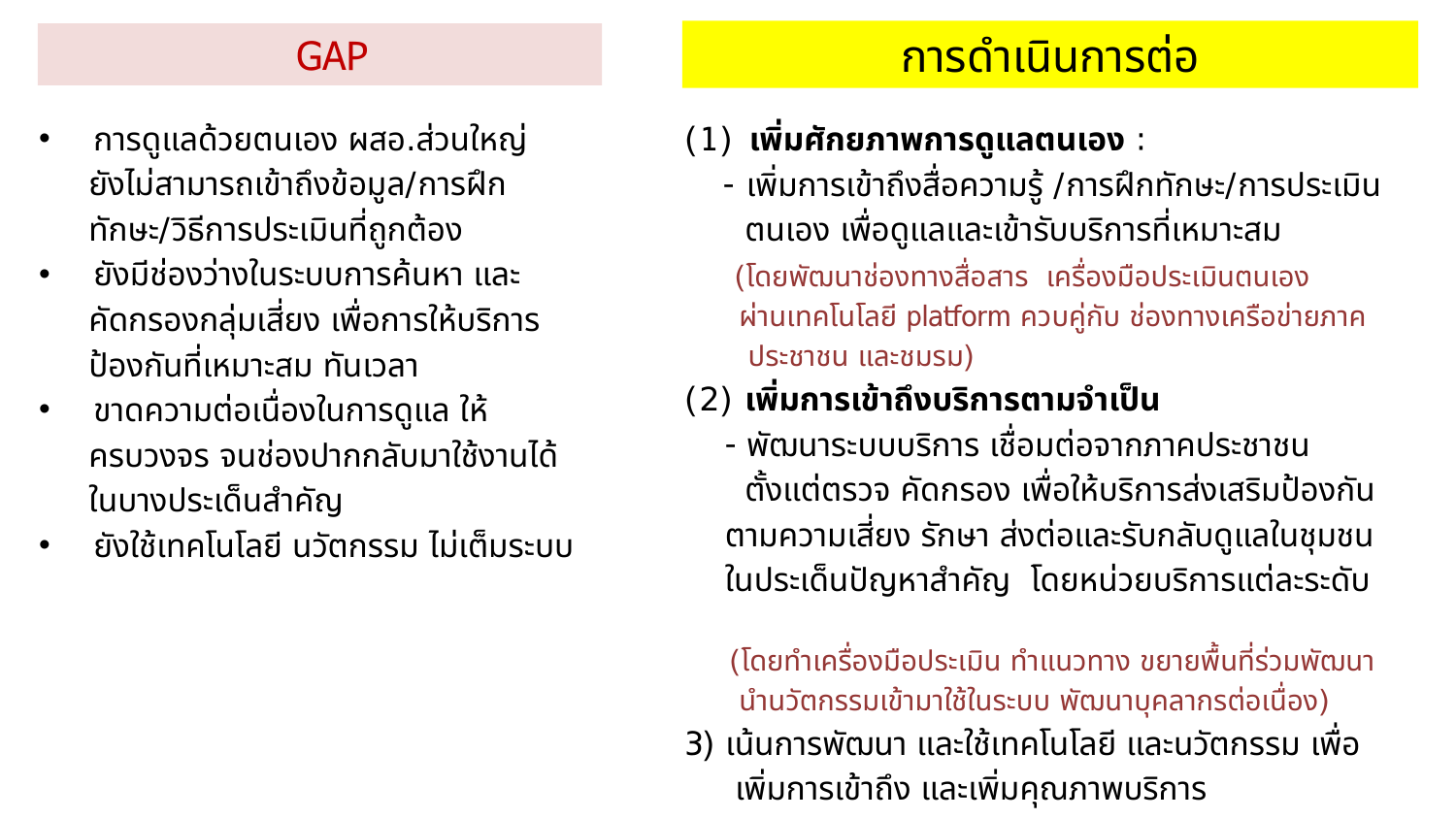

# การดำเนินการต่อ
  GAP
การดูแลด้วยตนเอง ผสอ.ส่วนใหญ่
     ยังไม่สามารถเข้าถึงข้อมูล/การฝึก
     ทักษะ/วิธีการประเมินที่ถูกต้อง
ยังมีช่องว่างในระบบการค้นหา และ
     คัดกรองกลุ่มเสี่ยง เพื่อการให้บริการ
     ป้องกันที่เหมาะสม ทันเวลา
ขาดความต่อเนื่องในการดูแล ให้
     ครบวงจร จนช่องปากกลับมาใช้งานได้
     ในบางประเด็นสำคัญ
ยังใช้เทคโนโลยี นวัตกรรม ไม่เต็มระบบ
 เพิ่มศักยภาพการดูแลตนเอง :
    - เพิ่มการเข้าถึงสื่อความรู้ /การฝึกทักษะ/การประเมิน
      ตนเอง เพื่อดูแลและเข้ารับบริการที่เหมาะสม
     (โดยพัฒนาช่องทางสื่อสาร  เครื่องมือประเมินตนเอง
      ผ่านเทคโนโลยี platform ควบคู่กับ ช่องทางเครือข่ายภาค
       ประชาชน และชมรม)
(2) เพิ่มการเข้าถึงบริการตามจำเป็น
    - พัฒนาระบบบริการ เชื่อมต่อจากภาคประชาชน
      ตั้งแต่ตรวจ คัดกรอง เพื่อให้บริการส่งเสริมป้องกัน
    ตามความเสี่ยง รักษา ส่งต่อและรับกลับดูแลในชุมชน
    ในประเด็นปัญหาสำคัญ  โดยหน่วยบริการแต่ละระดับ
     (โดยทำเครื่องมือประเมิน ทำแนวทาง ขยายพื้นที่ร่วมพัฒนา
      นำนวัตกรรมเข้ามาใช้ในระบบ พัฒนาบุคลากรต่อเนื่อง)
3) เน้นการพัฒนา และใช้เทคโนโลยี และนวัตกรรม เพื่อ
     เพิ่มการเข้าถึง และเพิ่มคุณภาพบริการ